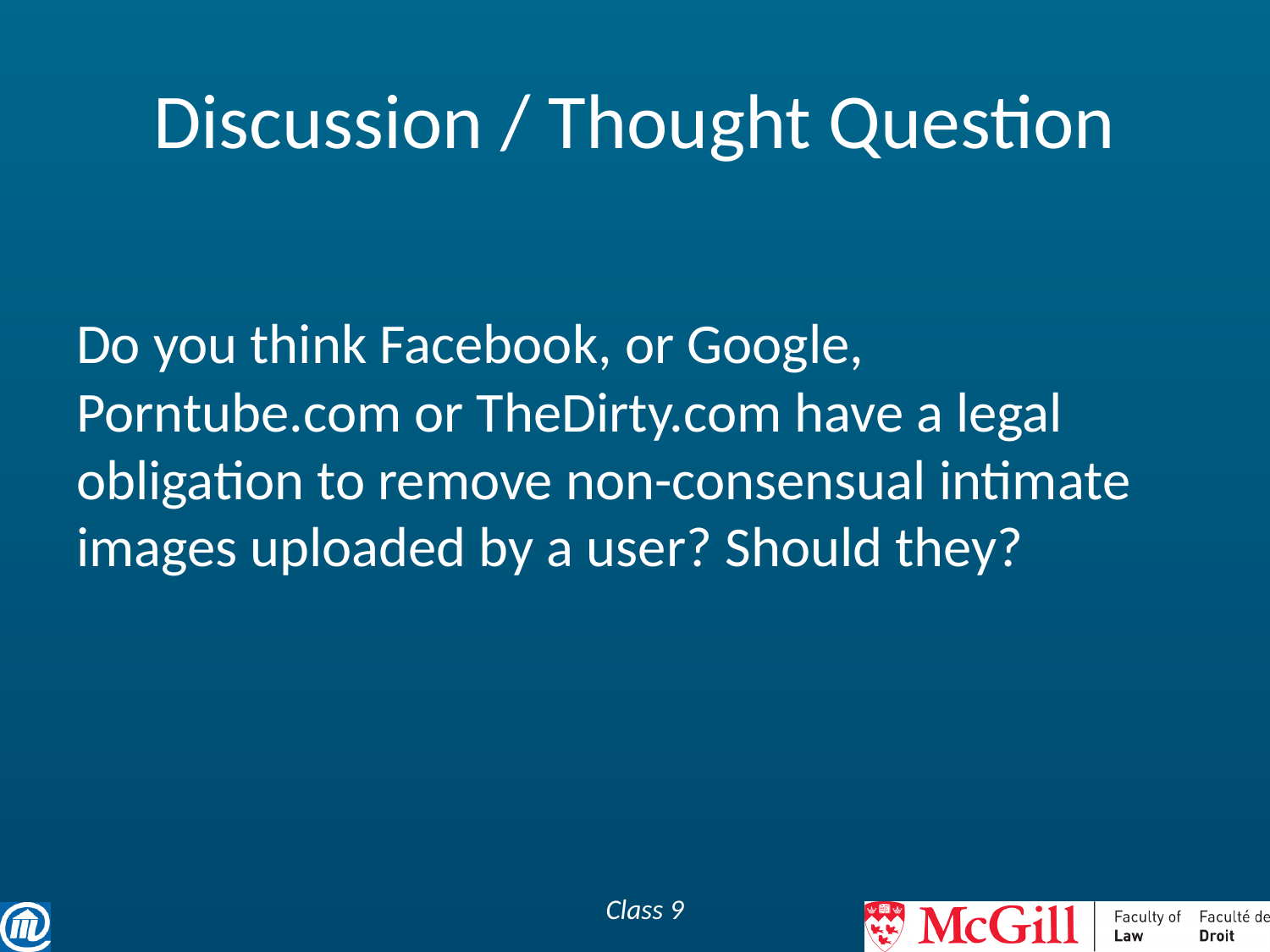

# Discussion / Thought Question

Do you think Facebook, or Google, Porntube.com or TheDirty.com have a legal obligation to remove non-consensual intimate images uploaded by a user? Should they?
Class 9